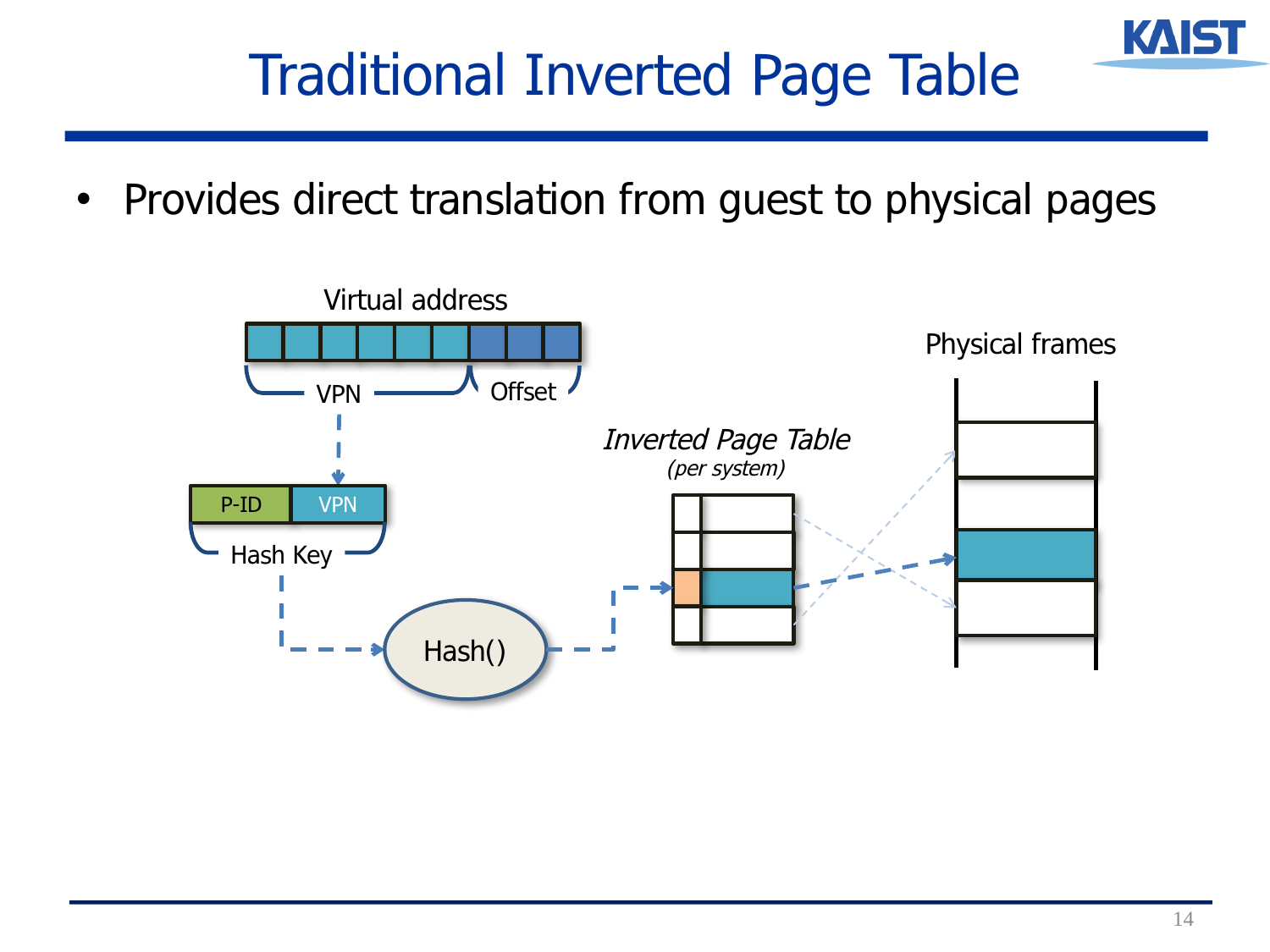

# Traditional Inverted Page Table
Provides direct translation from guest to physical pages

Virtual address

Offset
VPN
Physical frames
Inverted Page Table
(per system)

VPN
P-ID

Hash Key

Hash()
14